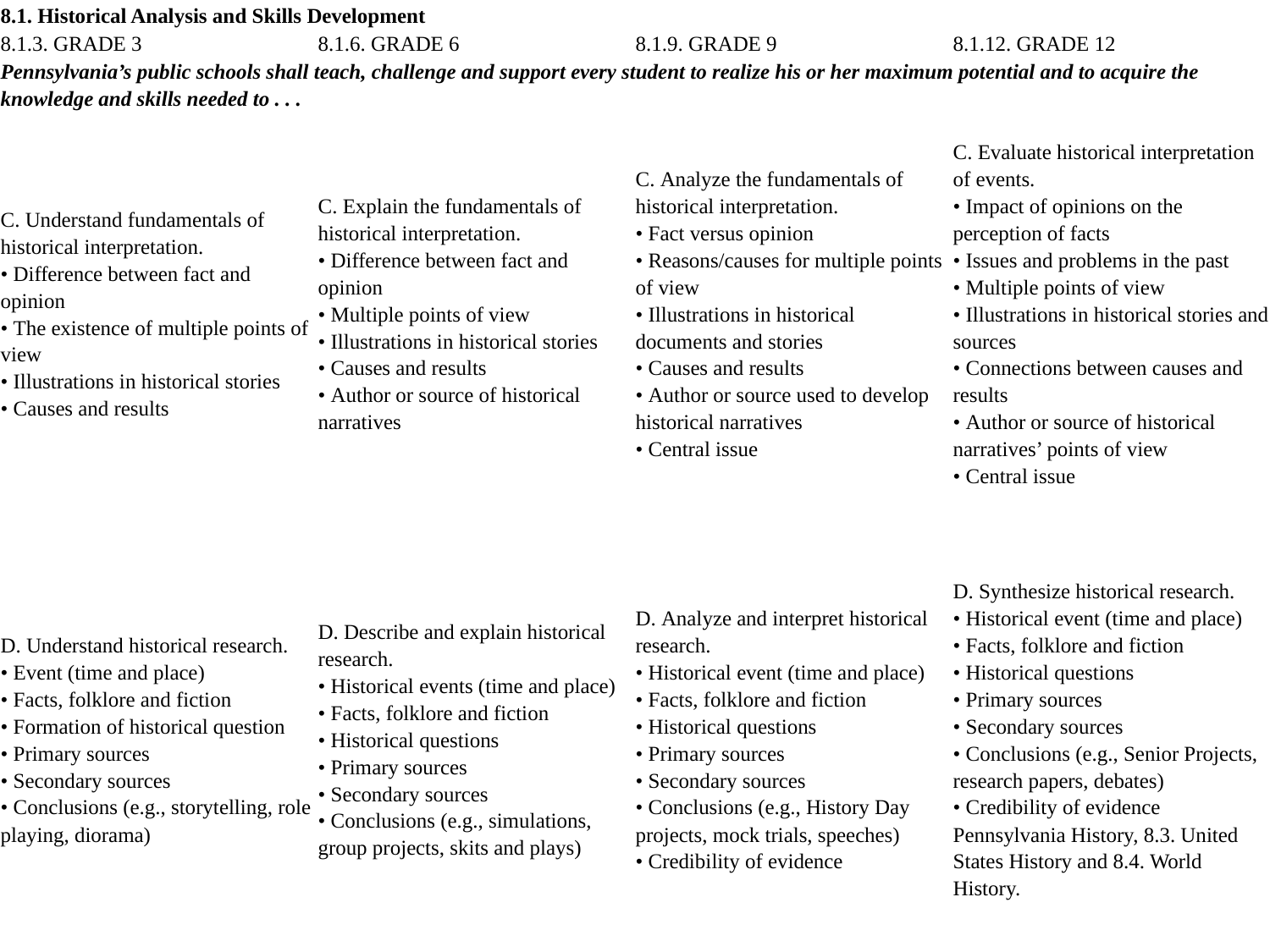

| 8.1. Historical Analysis and Skills Development |  |  |  |
| --- | --- | --- | --- |
| 8.1.3. GRADE 3 | 8.1.6. GRADE 6 | 8.1.9. GRADE 9 | 8.1.12. GRADE 12 |
| Pennsylvania’s public schools shall teach, challenge and support every student to realize his or her maximum potential and to acquire the knowledge and skills needed to . . . |  |  |  |
| C. Understand fundamentals of historical interpretation. • Difference between fact and opinion • The existence of multiple points of view • Illustrations in historical stories • Causes and results | C. Explain the fundamentals of historical interpretation. • Difference between fact and opinion • Multiple points of view • Illustrations in historical stories • Causes and results • Author or source of historical narratives | C. Analyze the fundamentals of historical interpretation. • Fact versus opinion • Reasons/causes for multiple points of view • Illustrations in historical documents and stories • Causes and results • Author or source used to develop historical narratives • Central issue | C. Evaluate historical interpretation of events. • Impact of opinions on the perception of facts • Issues and problems in the past • Multiple points of view • Illustrations in historical stories and sources • Connections between causes and results • Author or source of historical narratives’ points of view • Central issue |
| D. Understand historical research. • Event (time and place) • Facts, folklore and fiction • Formation of historical question • Primary sources • Secondary sources • Conclusions (e.g., storytelling, role playing, diorama) | D. Describe and explain historical research. • Historical events (time and place) • Facts, folklore and fiction • Historical questions • Primary sources • Secondary sources • Conclusions (e.g., simulations, group projects, skits and plays) | D. Analyze and interpret historical research. • Historical event (time and place) • Facts, folklore and fiction • Historical questions • Primary sources • Secondary sources • Conclusions (e.g., History Day projects, mock trials, speeches) • Credibility of evidence | D. Synthesize historical research. • Historical event (time and place) • Facts, folklore and fiction • Historical questions • Primary sources • Secondary sources • Conclusions (e.g., Senior Projects, research papers, debates) • Credibility of evidence Pennsylvania History, 8.3. United States History and 8.4. World History. |